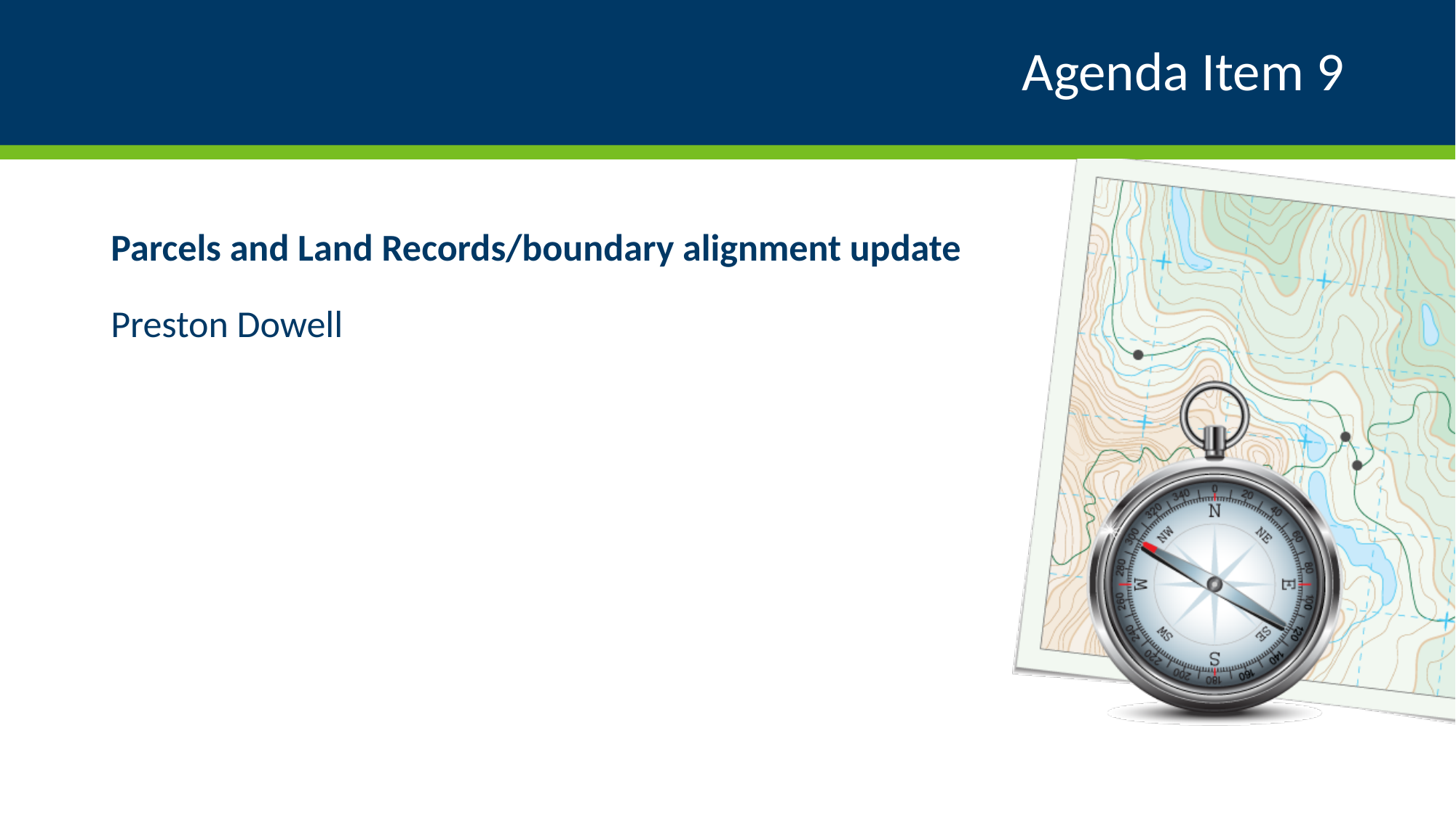

# Agenda Item 9
Parcels and Land Records/boundary alignment update
Preston Dowell